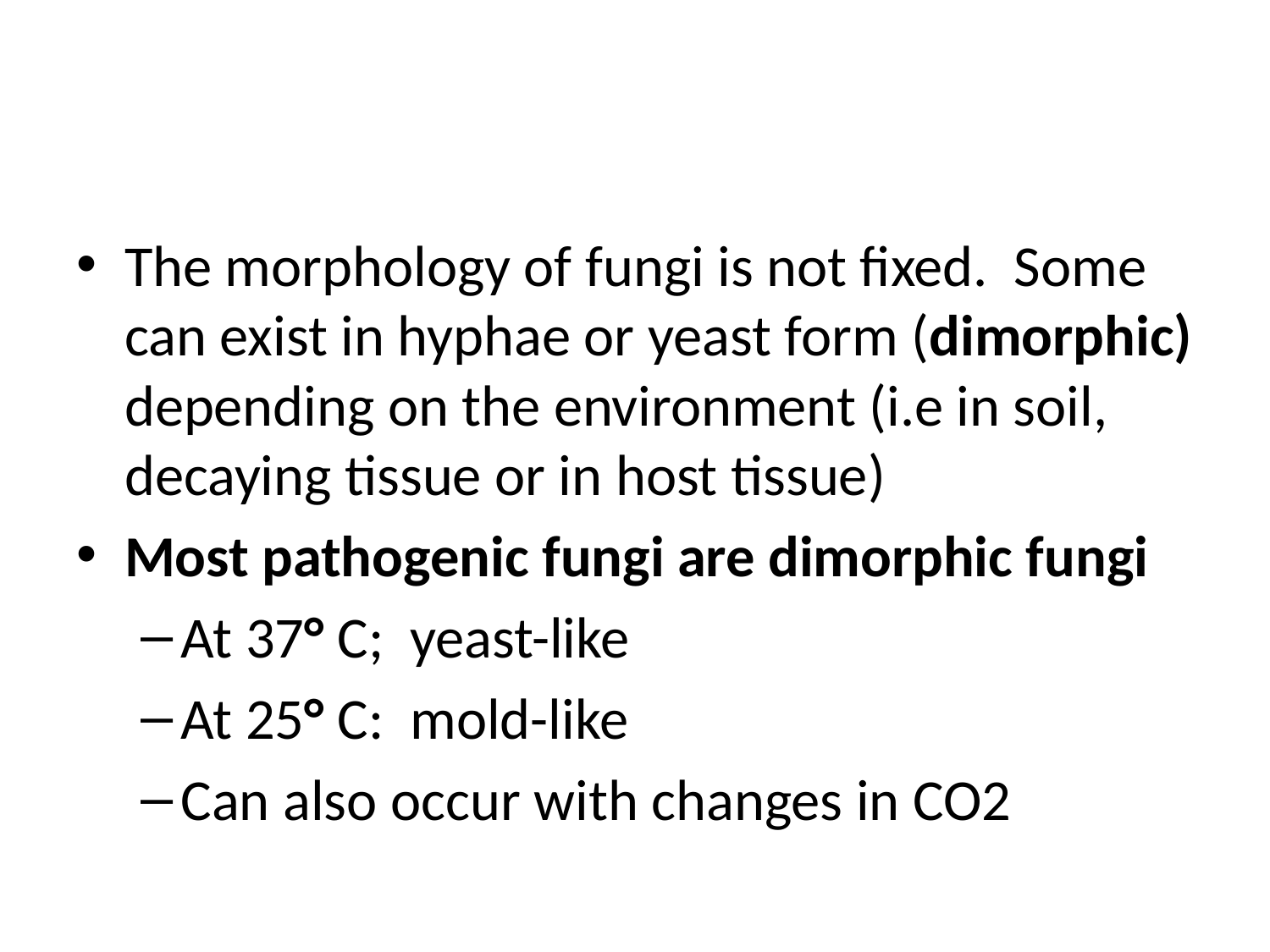

#
The morphology of fungi is not fixed.  Some can exist in hyphae or yeast form (dimorphic) depending on the environment (i.e in soil, decaying tissue or in host tissue)
Most pathogenic fungi are dimorphic fungi
At 37° C;  yeast-like
At 25° C:  mold-like
Can also occur with changes in CO2